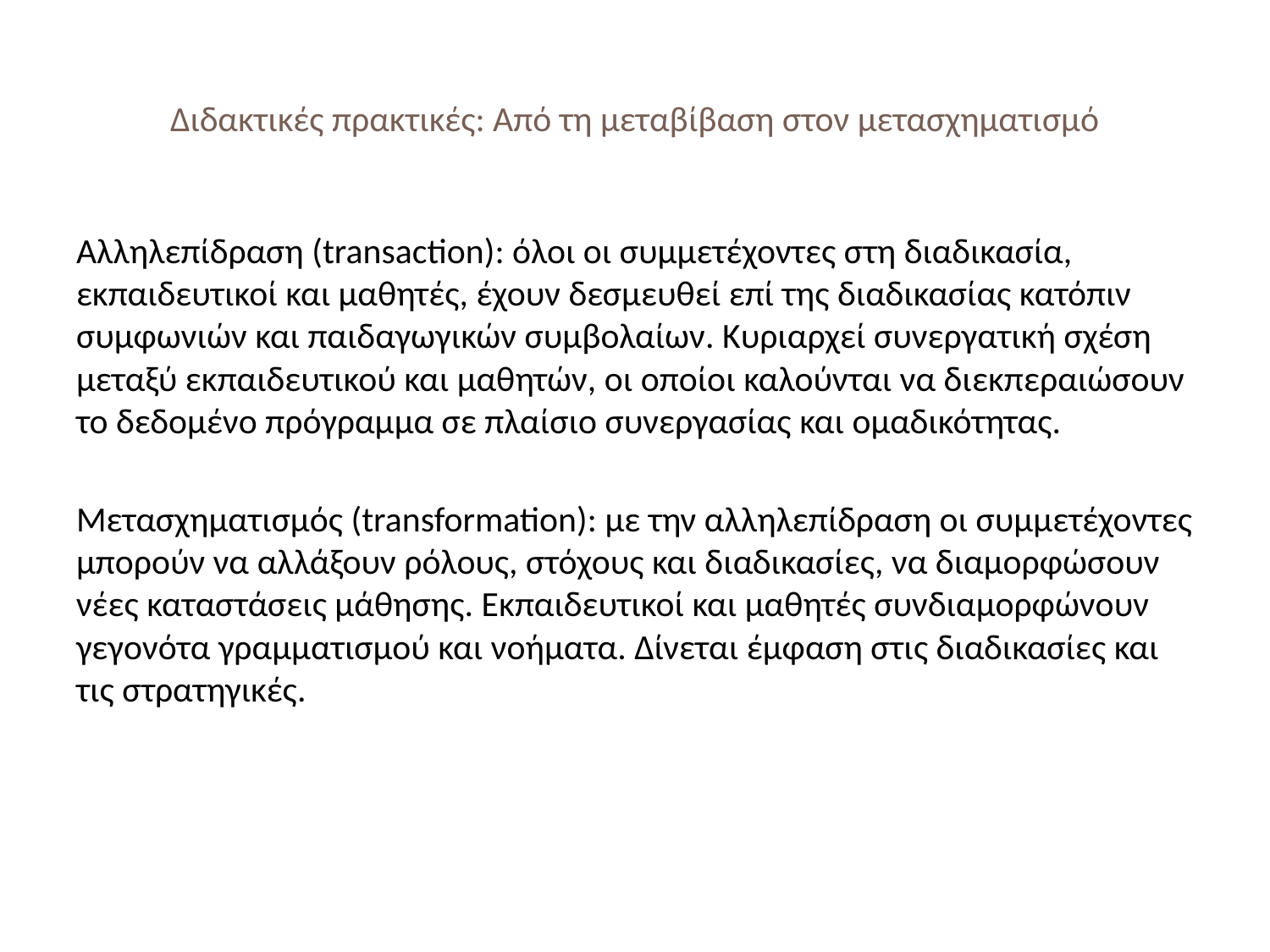

# Διδακτικές πρακτικές: Από τη μεταβίβαση στον μετασχηματισμό
Αλληλεπίδραση (transaction): όλοι οι συμμετέχοντες στη διαδικασία, εκπαιδευτικοί και μαθητές, έχουν δεσμευθεί επί της διαδικασίας κατόπιν συμφωνιών και παιδαγωγικών συμβολαίων. Κυριαρχεί συνεργατική σχέση μεταξύ εκπαιδευτικού και μαθητών, οι οποίοι καλούνται να διεκπεραιώσουν το δεδομένο πρόγραμμα σε πλαίσιο συνεργασίας και ομαδικότητας.

Μετασχηματισμός (transformation): με την αλληλεπίδραση οι συμμετέχοντες μπορούν να αλλάξουν ρόλους, στόχους και διαδικασίες, να διαμορφώσουν νέες καταστάσεις μάθησης. Εκπαιδευτικοί και μαθητές συνδιαμορφώνουν γεγονότα γραμματισμού και νοήματα. Δίνεται έμφαση στις διαδικασίες και τις στρατηγικές.